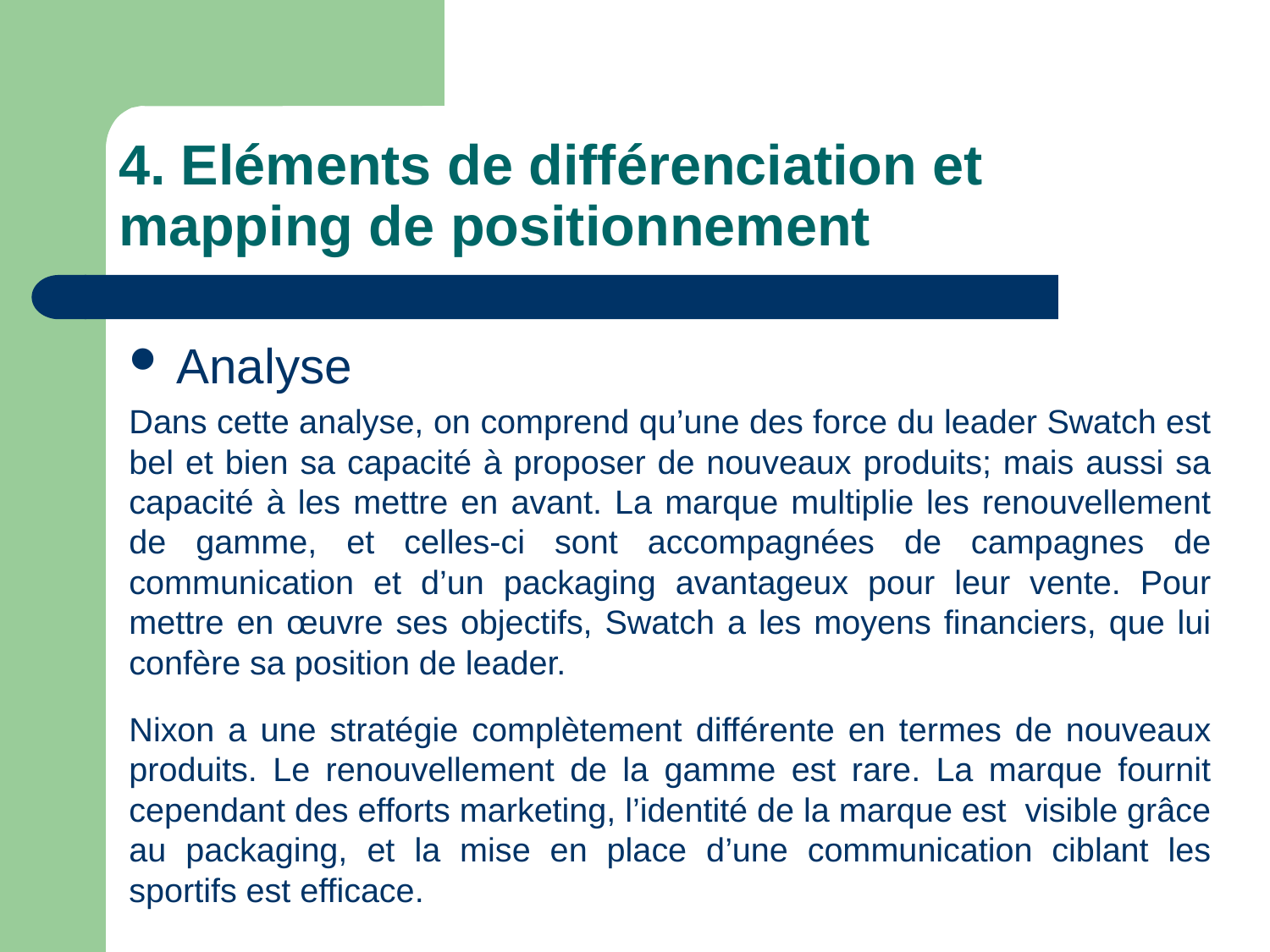

# 4. Eléments de différenciation et mapping de positionnement
Analyse
Dans cette analyse, on comprend qu’une des force du leader Swatch est bel et bien sa capacité à proposer de nouveaux produits; mais aussi sa capacité à les mettre en avant. La marque multiplie les renouvellement de gamme, et celles-ci sont accompagnées de campagnes de communication et d’un packaging avantageux pour leur vente. Pour mettre en œuvre ses objectifs, Swatch a les moyens financiers, que lui confère sa position de leader.

Nixon a une stratégie complètement différente en termes de nouveaux produits. Le renouvellement de la gamme est rare. La marque fournit cependant des efforts marketing, l’identité de la marque est  visible grâce au packaging, et la mise en place d’une communication ciblant les sportifs est efficace.